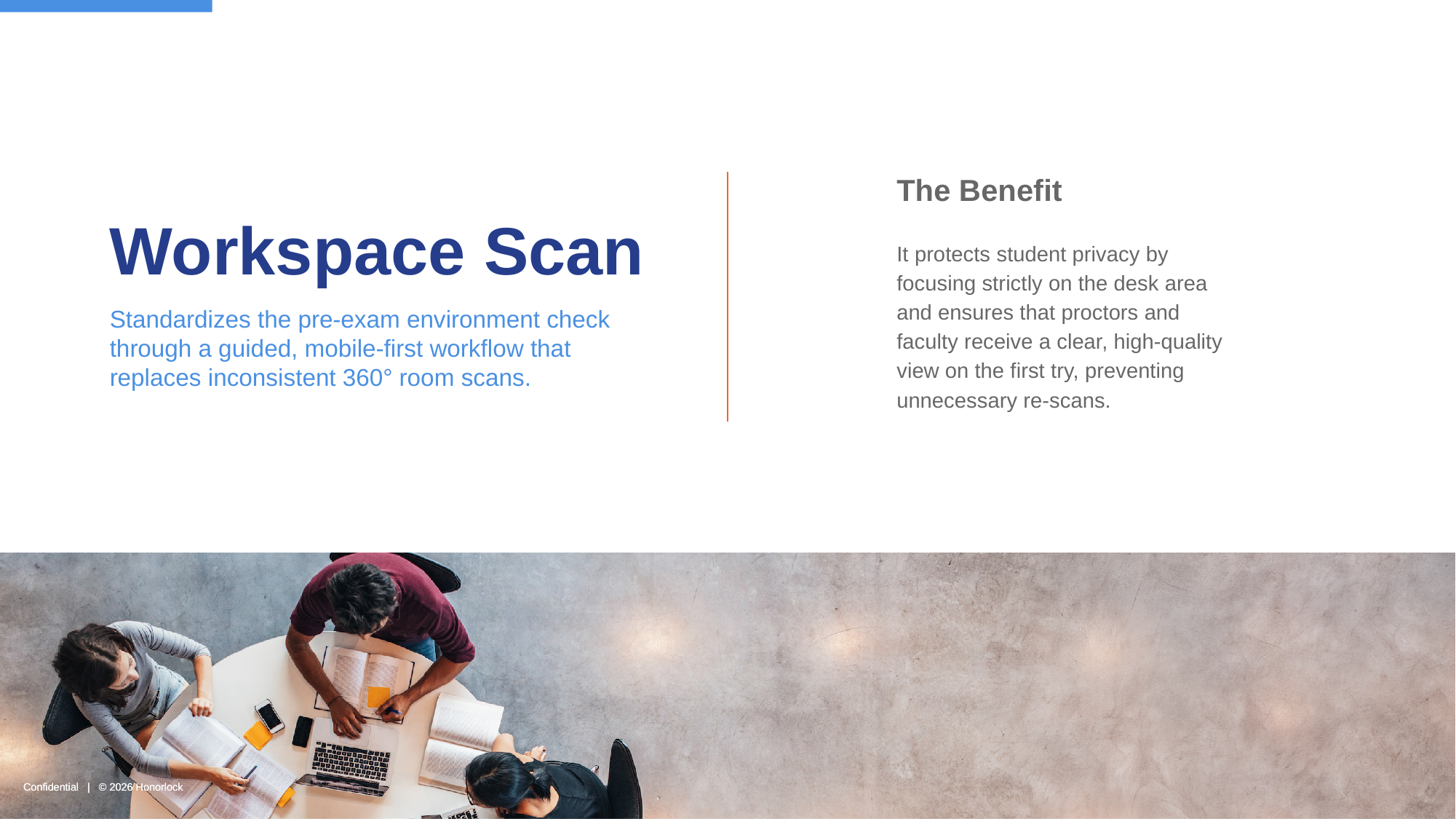

The Benefit

It protects student privacy by focusing strictly on the desk area and ensures that proctors and faculty receive a clear, high-quality view on the first try, preventing unnecessary re-scans.
Workspace Scan
Standardizes the pre-exam environment check through a guided, mobile-first workflow that replaces inconsistent 360° room scans.
Confidential   |   © 2026 Honorlock